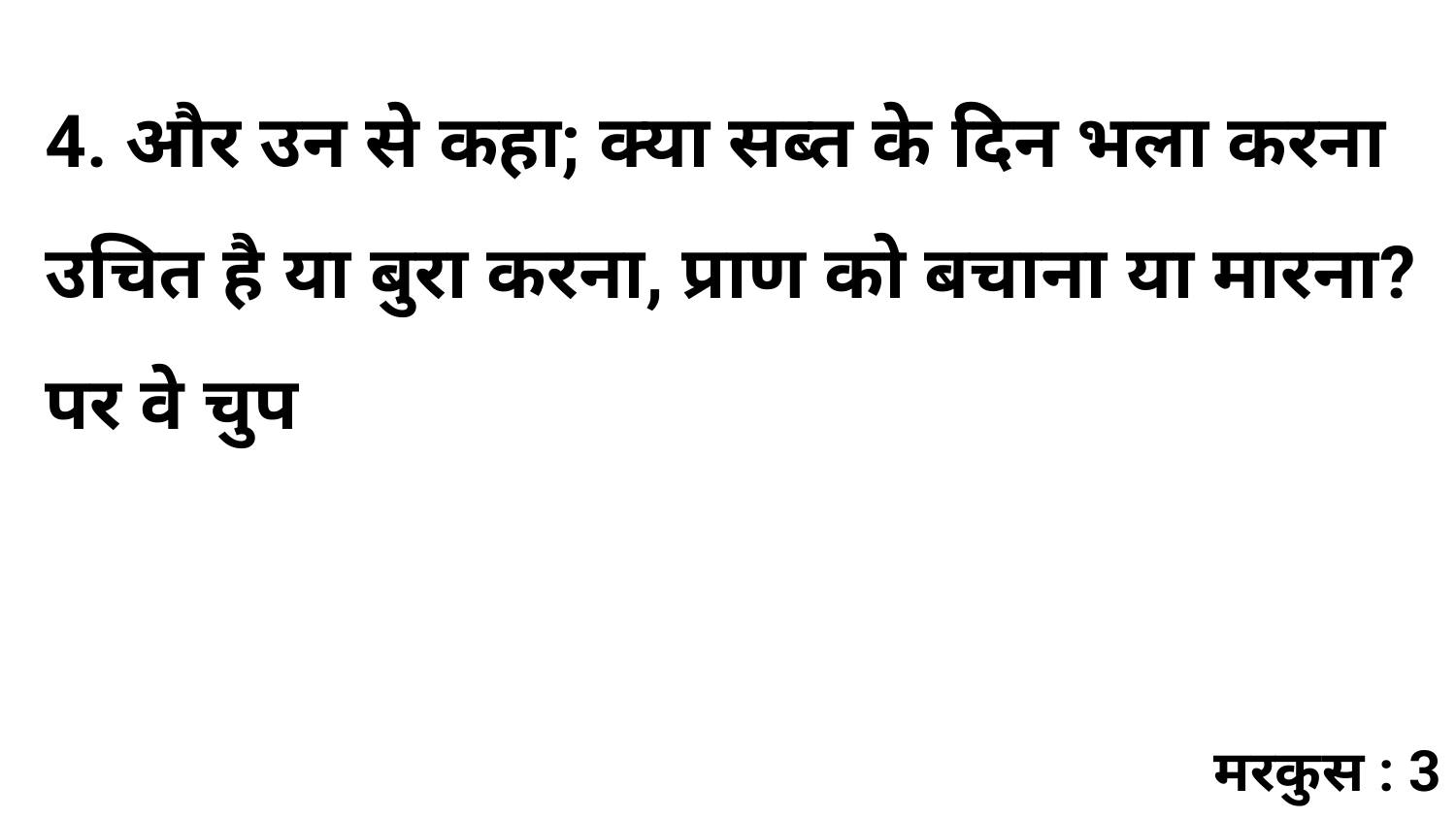

4. और उन से कहा; क्या सब्त के दिन भला करना उचित है या बुरा करना, प्राण को बचाना या मारना? पर वे चुप
मरकुस : 3